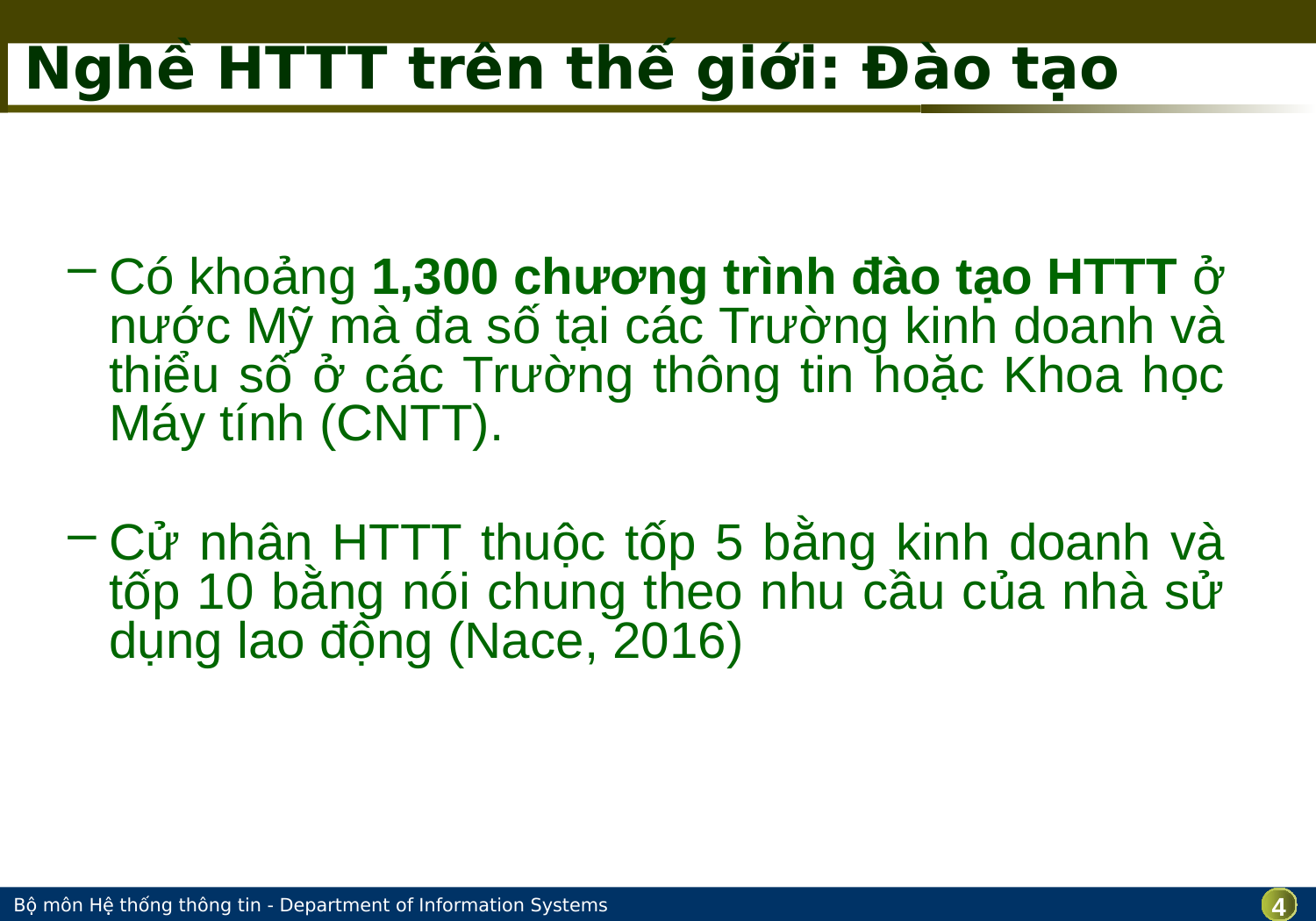

# Nghề HTTT trên thế giới: Đào tạo
Có khoảng 1,300 chương trình đào tạo HTTT ở nước Mỹ mà đa số tại các Trường kinh doanh và thiểu số ở các Trường thông tin hoặc Khoa học Máy tính (CNTT).

Cử nhân HTTT thuộc tốp 5 bằng kinh doanh và tốp 10 bằng nói chung theo nhu cầu của nhà sử dụng lao động (Nace, 2016)